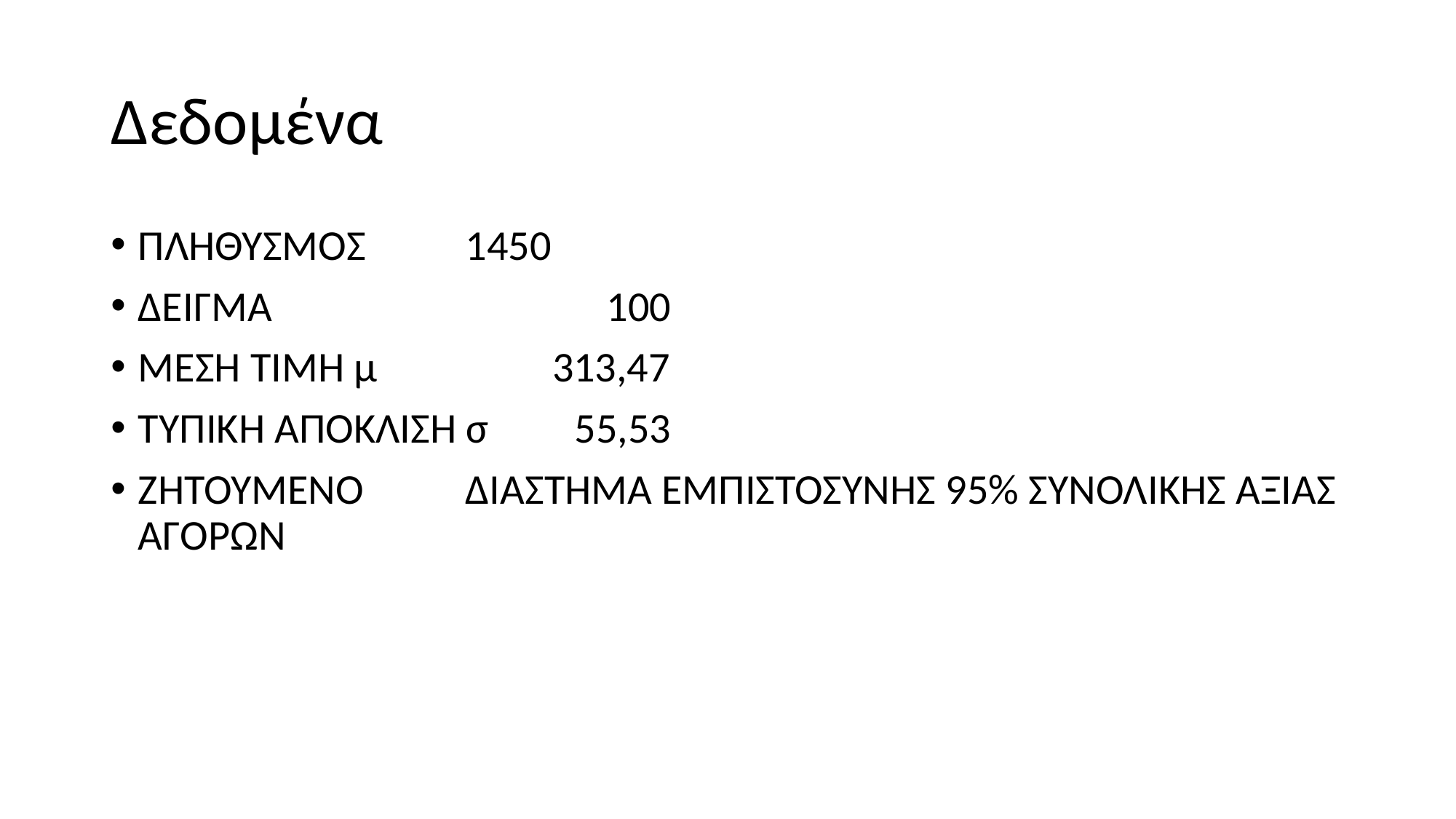

# Δεδομένα
ΠΛΗΘΥΣΜΟΣ        	1450
ΔΕΙΓΜΑ	                          100
ΜΕΣΗ ΤΙΜΗ μ	         313,47
ΤΥΠΙΚΗ ΑΠΟΚΛΙΣΗ σ	55,53
ΖΗΤΟΥΜΕΝΟ	ΔΙΑΣΤΗΜΑ ΕΜΠΙΣΤΟΣΥΝΗΣ 95% ΣΥΝΟΛΙΚΗΣ ΑΞΙΑΣ ΑΓΟΡΩΝ